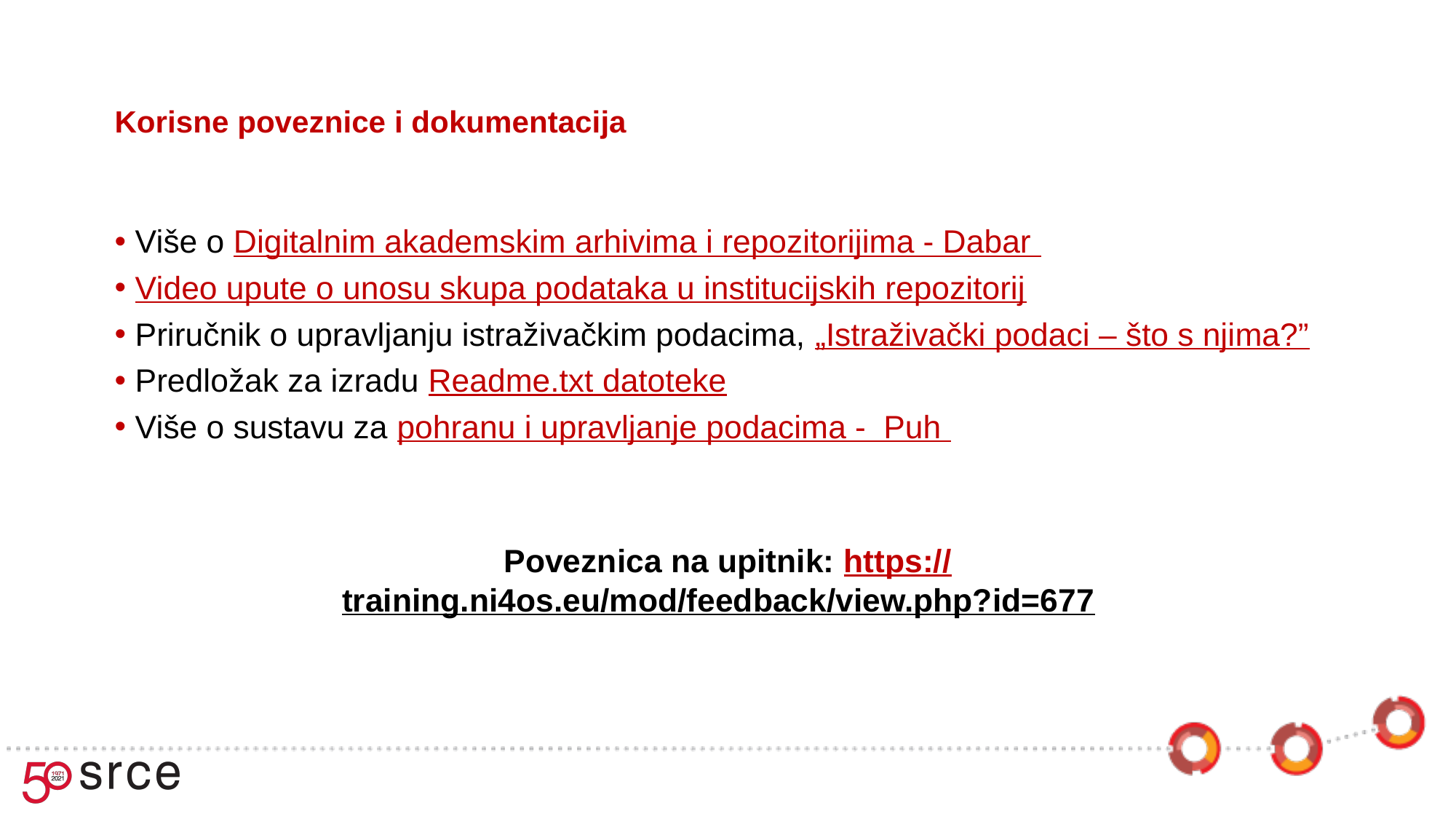

# Korisne poveznice i dokumentacija
Više o Digitalnim akademskim arhivima i repozitorijima - Dabar
Video upute o unosu skupa podataka u institucijskih repozitorij
Priručnik o upravljanju istraživačkim podacima, „Istraživački podaci – što s njima?”
Predložak za izradu Readme.txt datoteke
Više o sustavu za pohranu i upravljanje podacima -  Puh

Poveznica na upitnik: https://training.ni4os.eu/mod/feedback/view.php?id=677